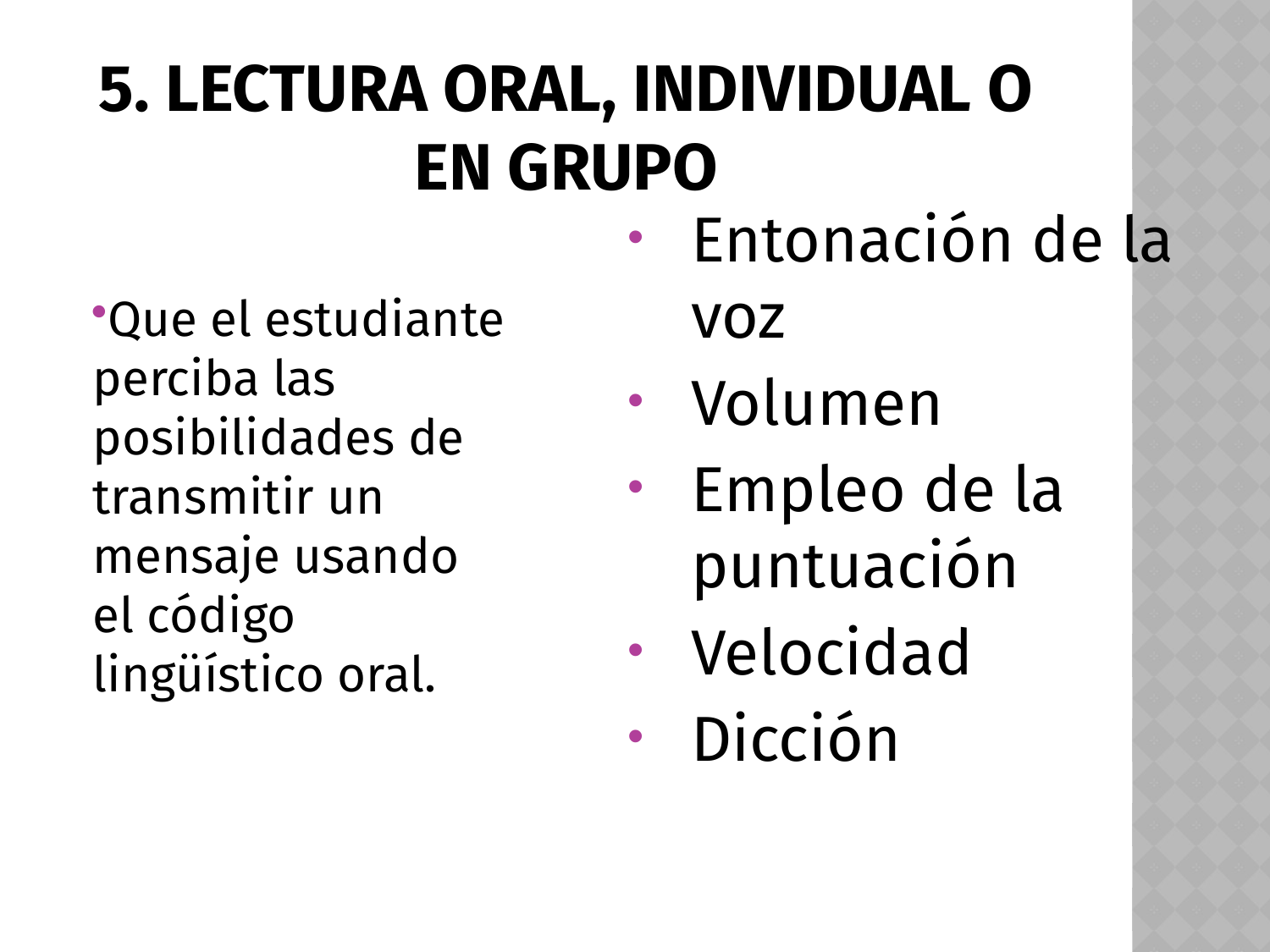

# 5. Lectura oral, individual o en grupo
Entonación de la voz
Volumen
Empleo de la puntuación
Velocidad
Dicción
Que el estudiante perciba las posibilidades de transmitir un mensaje usando el código lingüístico oral.